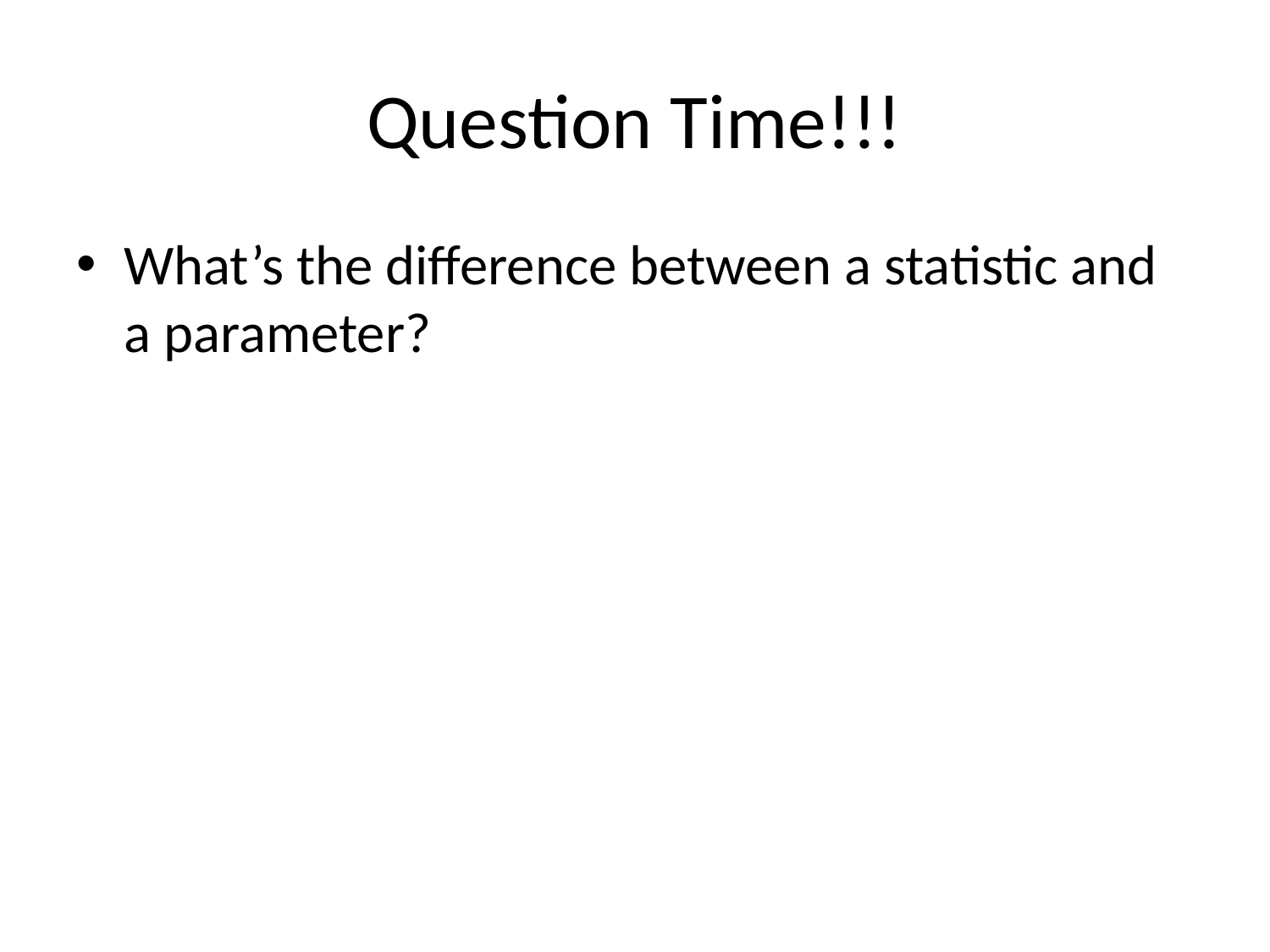

# Question Time!!!
What’s the difference between a statistic and a parameter?